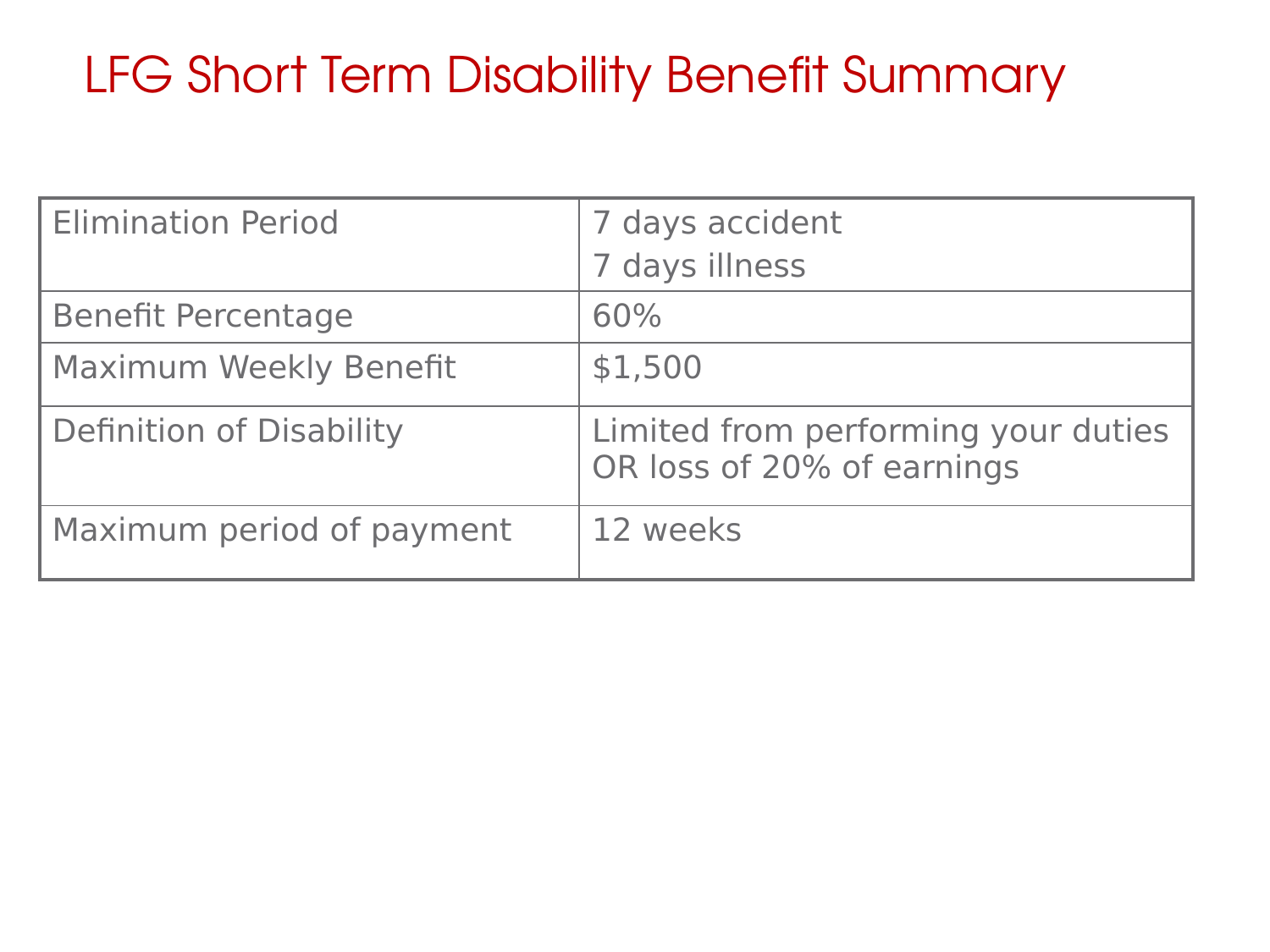

# LFG Short Term Disability Benefit Summary
| Elimination Period | 7 days accident 7 days illness |
| --- | --- |
| Benefit Percentage | 60% |
| Maximum Weekly Benefit | $1,500 |
| Definition of Disability | Limited from performing your duties OR loss of 20% of earnings |
| Maximum period of payment | 12 weeks |